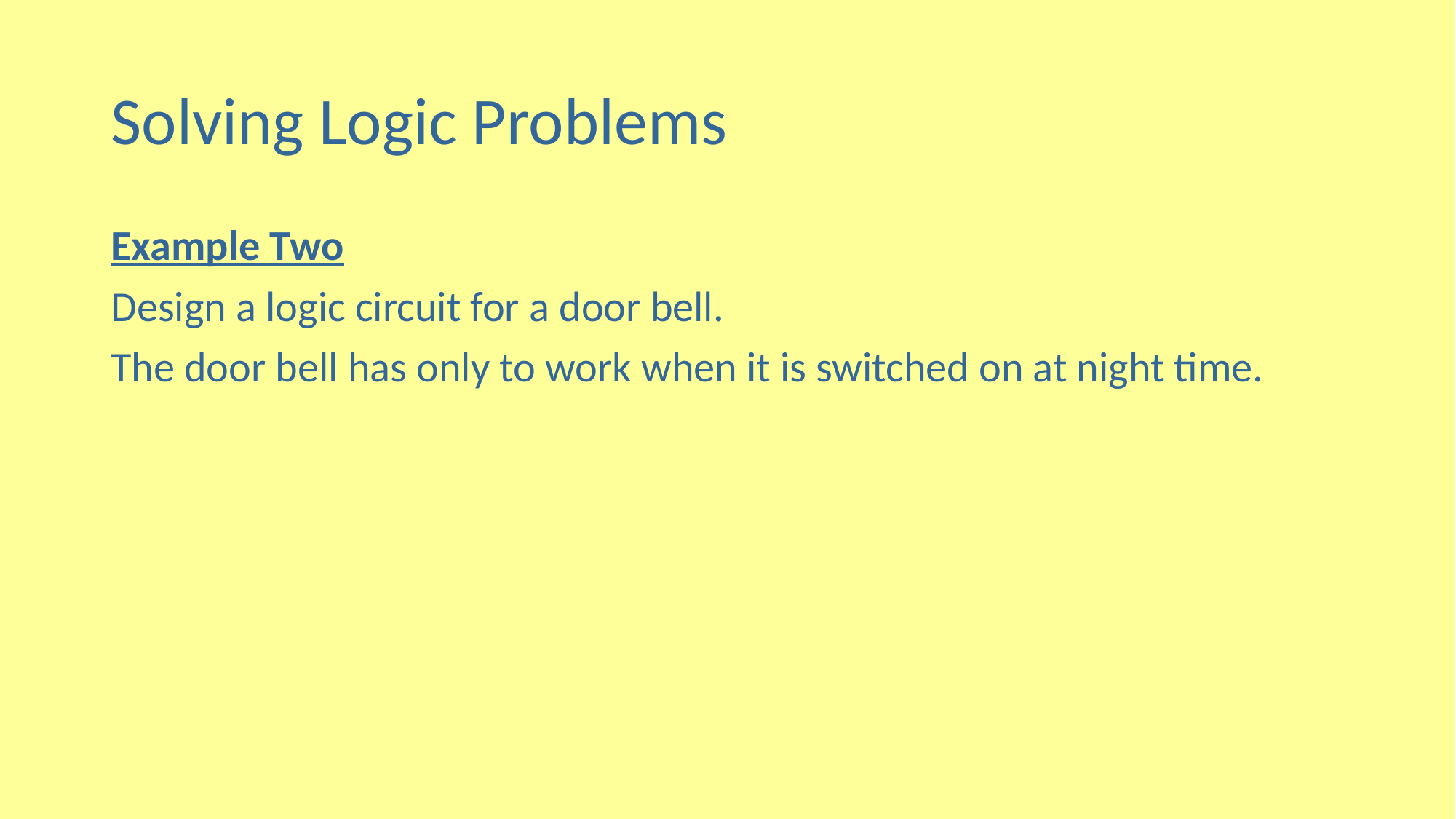

# Solving Logic Problems
Example Two
Design a logic circuit for a door bell.
The door bell has only to work when it is switched on at night time.